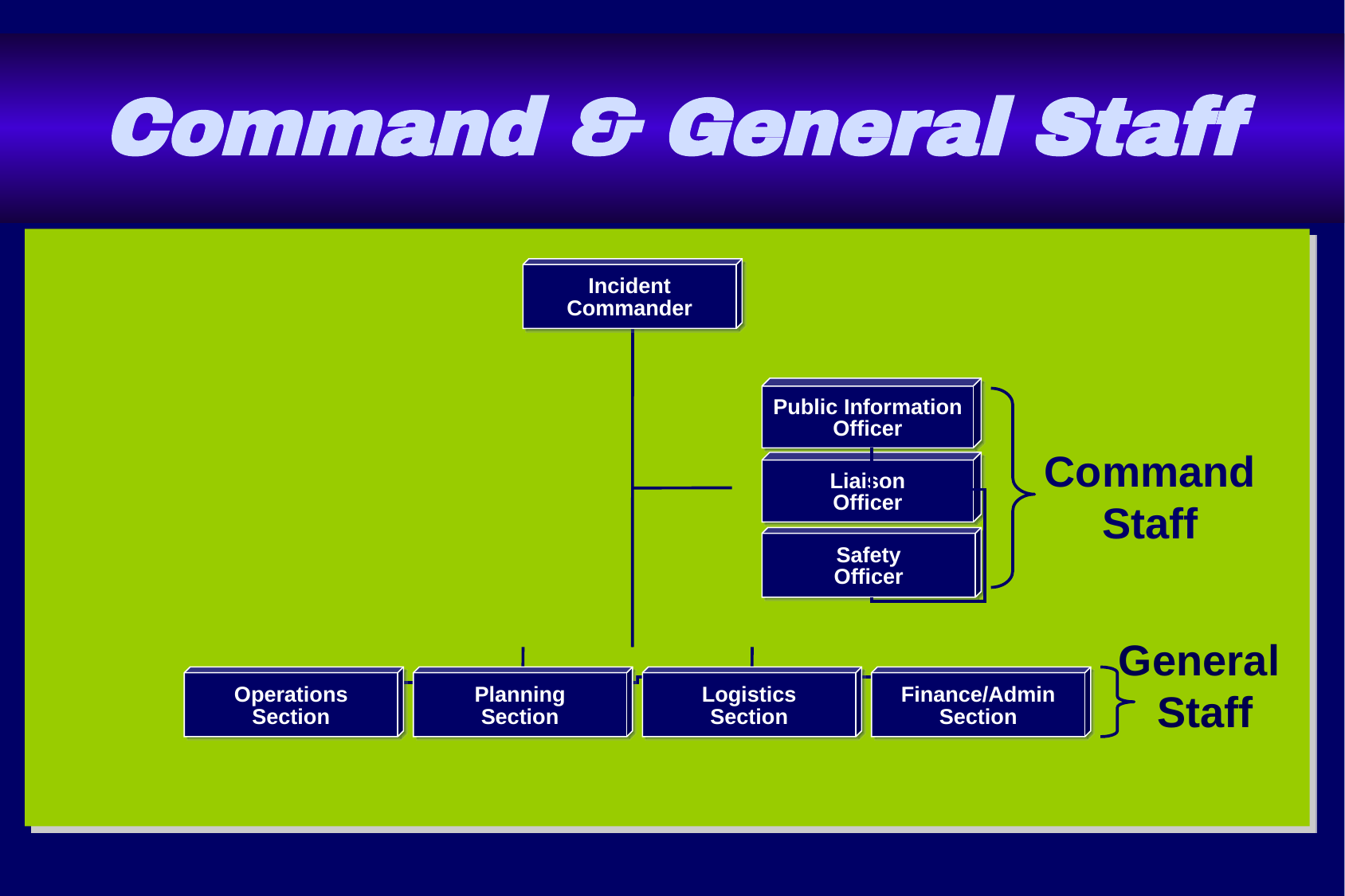

# Command & General Staff

Incident
Commander

Public Information
Officer

Command Staff
Liaison
Officer

Safety
Officer
General
Staff

Operations
Section
Planning
Section
Logistics
Section
Finance/Admin
Section